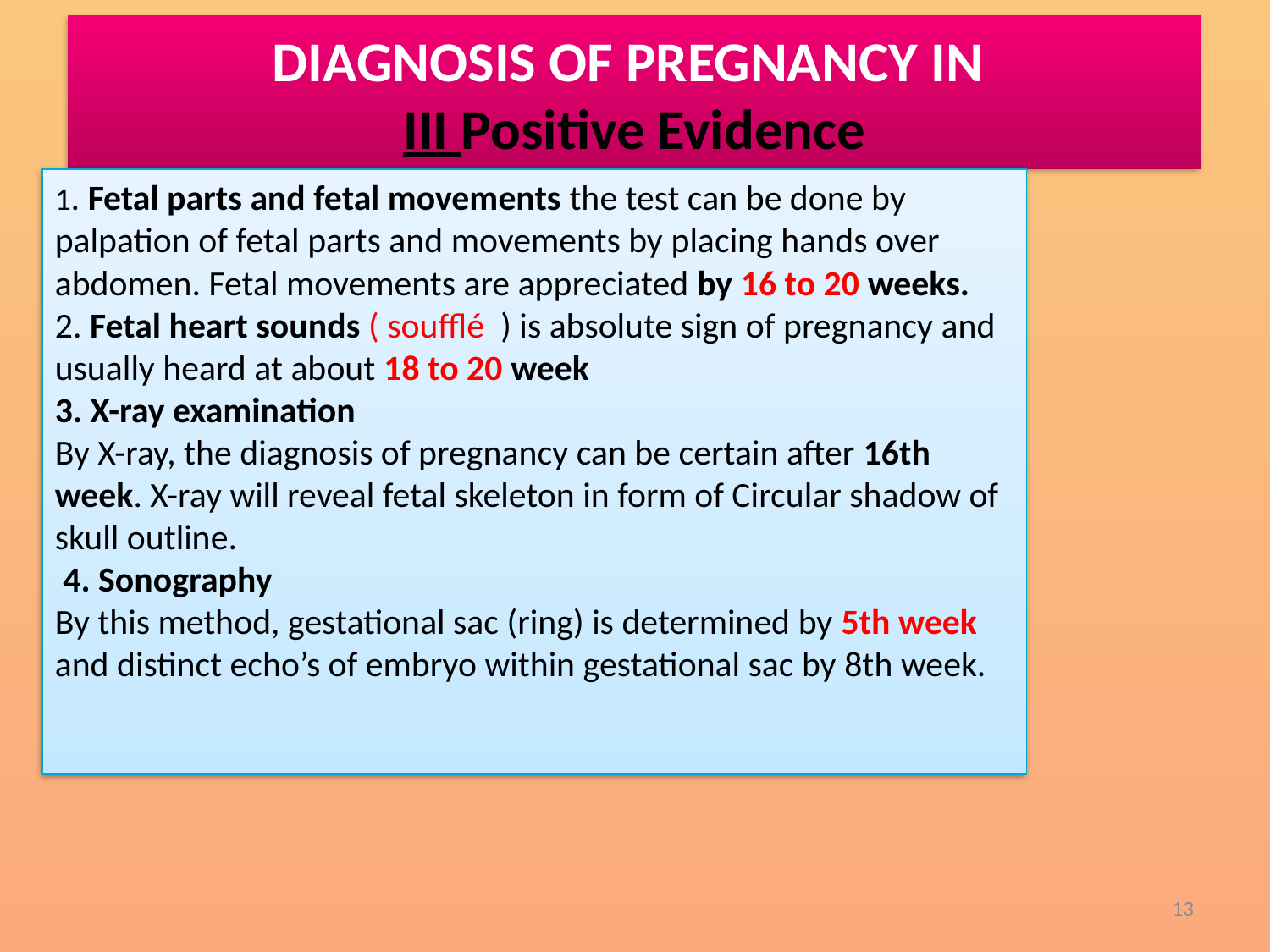

# DIAGNOSIS OF PREGNANCY IN III Positive Evidence
1. Fetal parts and fetal movements the test can be done by palpation of fetal parts and movements by placing hands over abdomen. Fetal movements are appreciated by 16 to 20 weeks.
2. Fetal heart sounds ( soufflé  ) is absolute sign of pregnancy and usually heard at about 18 to 20 week
3. X-ray examination
By X-ray, the diagnosis of pregnancy can be certain after 16th week. X-ray will reveal fetal skeleton in form of Circular shadow of skull outline.
 4. Sonography
By this method, gestational sac (ring) is determined by 5th week and distinct echo’s of embryo within gestational sac by 8th week.

13